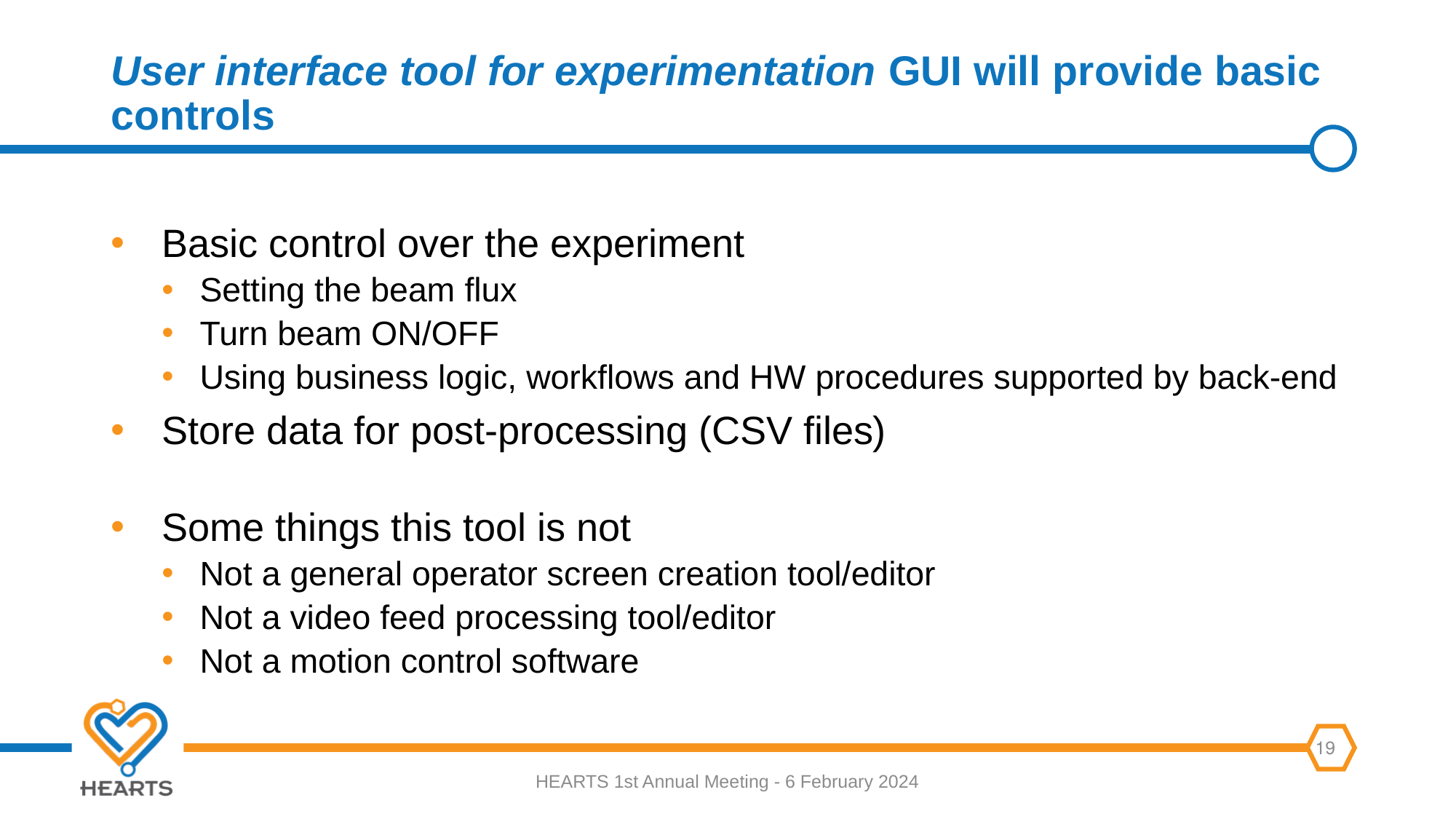

# User interface tool for experimentation GUI will provide basic controls
Basic control over the experiment
Setting the beam flux
Turn beam ON/OFF
Using business logic, workflows and HW procedures supported by back-end
Store data for post-processing (CSV files)

Some things this tool is not
Not a general operator screen creation tool/editor
Not a video feed processing tool/editor
Not a motion control software
HEARTS 1st Annual Meeting - 6 February 2024